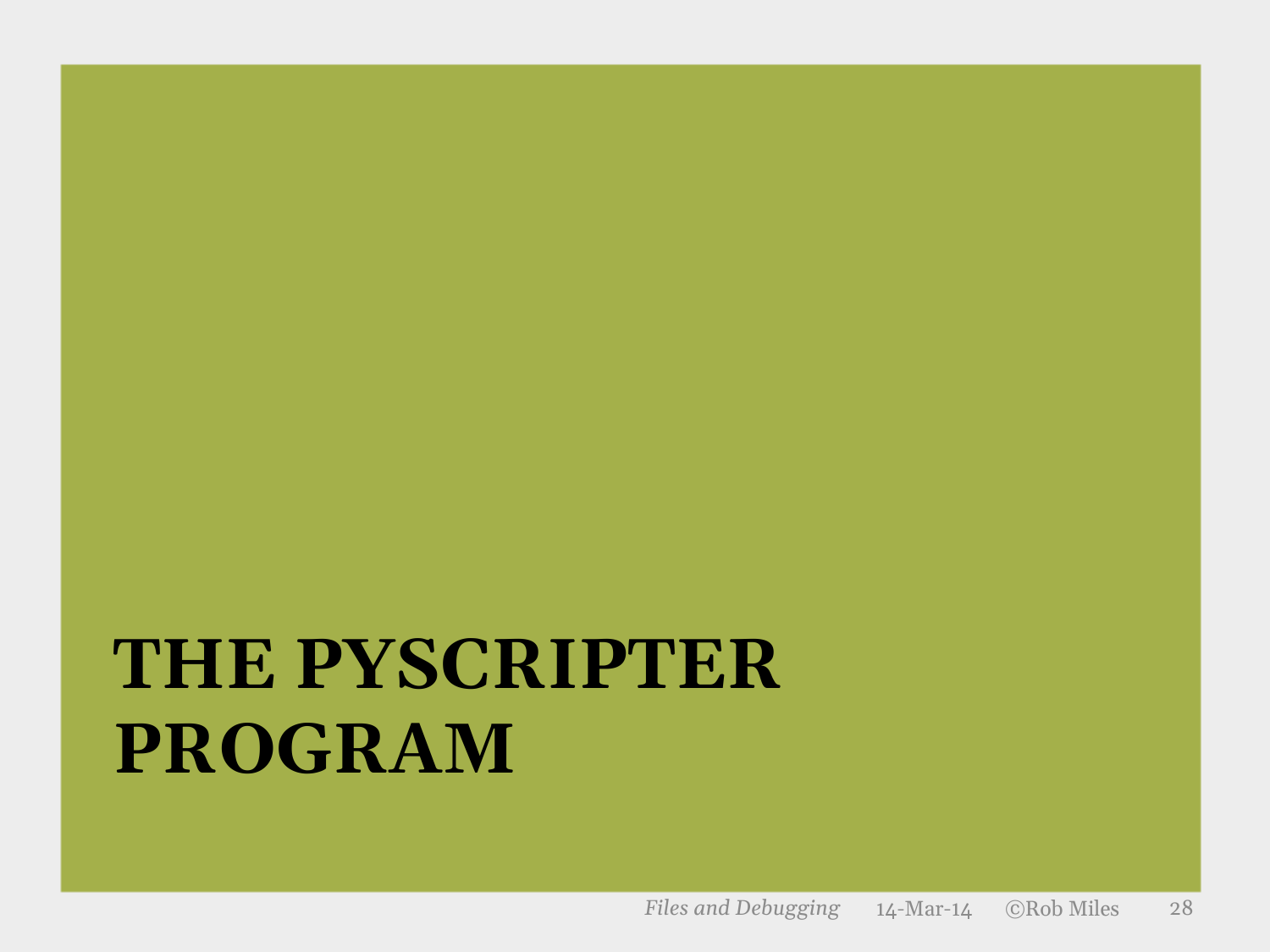

# The PyscriptEr program
Files and Debugging
14-Mar-14
28